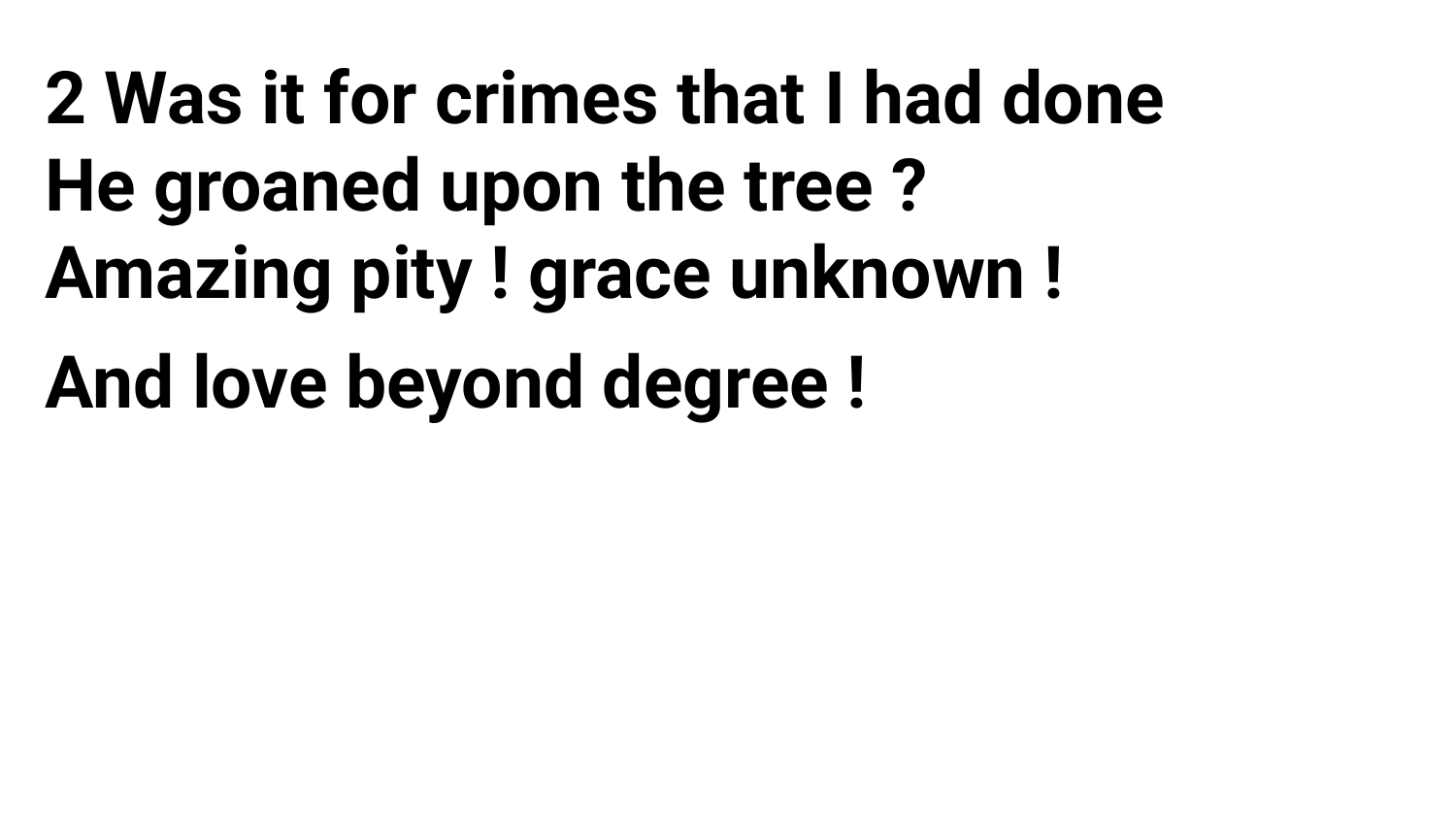

2 Was it for crimes that I had done
He groaned upon the tree ?
Amazing pity ! grace unknown !
And love beyond degree !